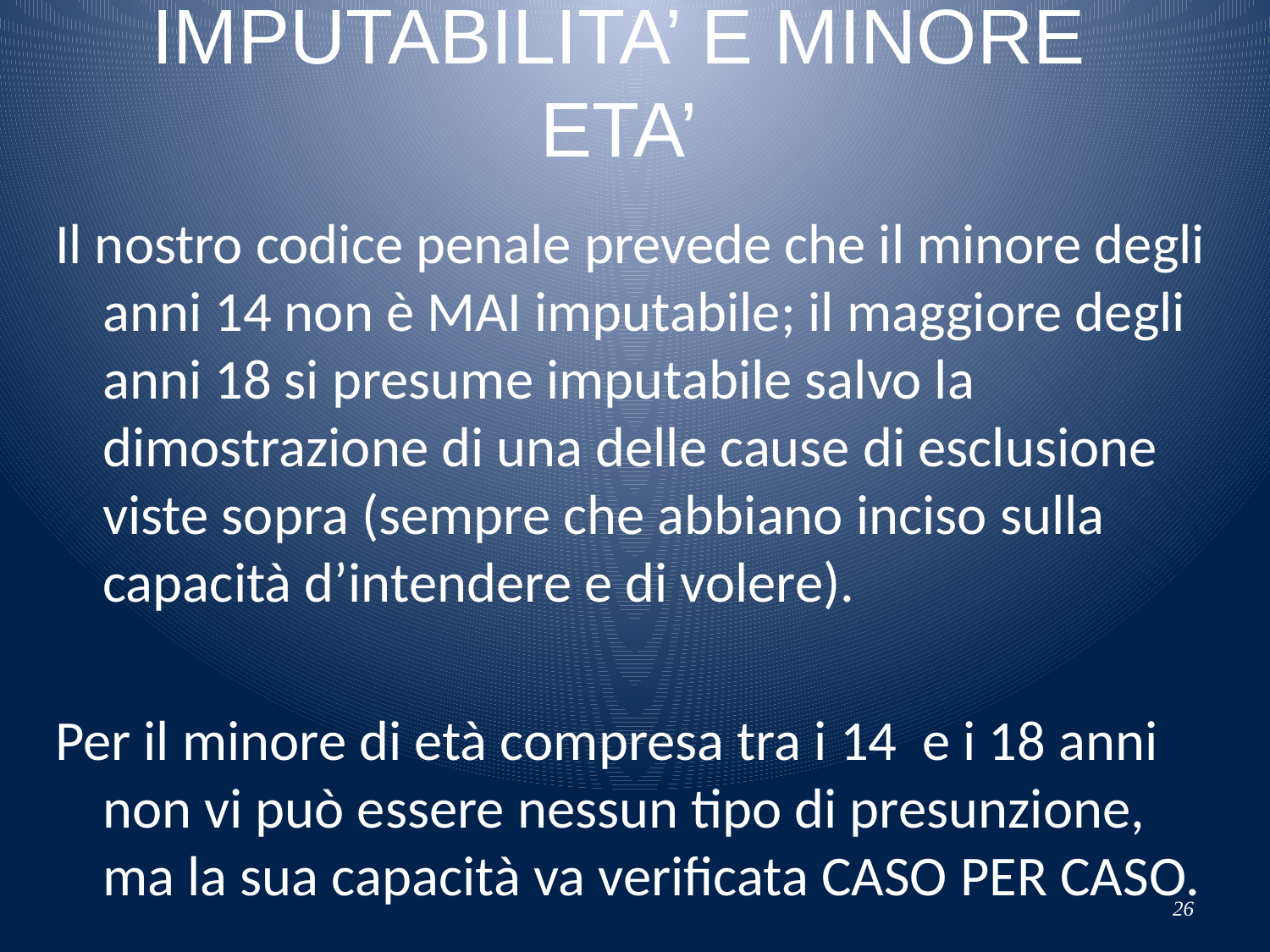

# IMPUTABILITA’ E MINORE ETA’
Il nostro codice penale prevede che il minore degli anni 14 non è MAI imputabile; il maggiore degli anni 18 si presume imputabile salvo la dimostrazione di una delle cause di esclusione viste sopra (sempre che abbiano inciso sulla capacità d’intendere e di volere).

Per il minore di età compresa tra i 14  e i 18 anni non vi può essere nessun tipo di presunzione, ma la sua capacità va verificata CASO PER CASO.
26